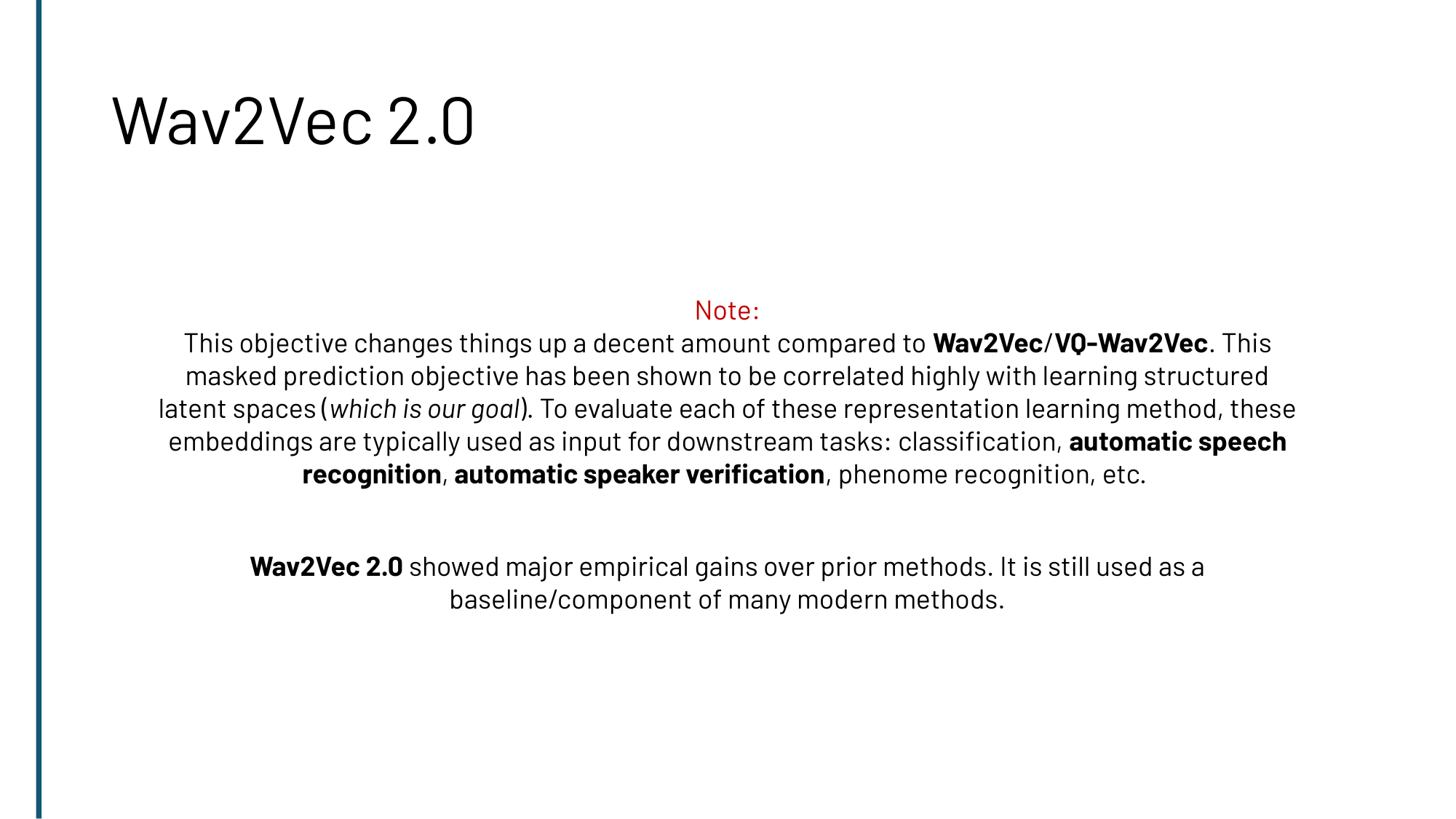

# Wav2Vec 2.0
Note:
This objective changes things up a decent amount compared to Wav2Vec/VQ-Wav2Vec. This masked prediction objective has been shown to be correlated highly with learning structured latent spaces (which is our goal). To evaluate each of these representation learning method, these embeddings are typically used as input for downstream tasks: classification, automatic speech recognition, automatic speaker verification, phenome recognition, etc.
Wav2Vec 2.0 showed major empirical gains over prior methods. It is still used as a baseline/component of many modern methods.